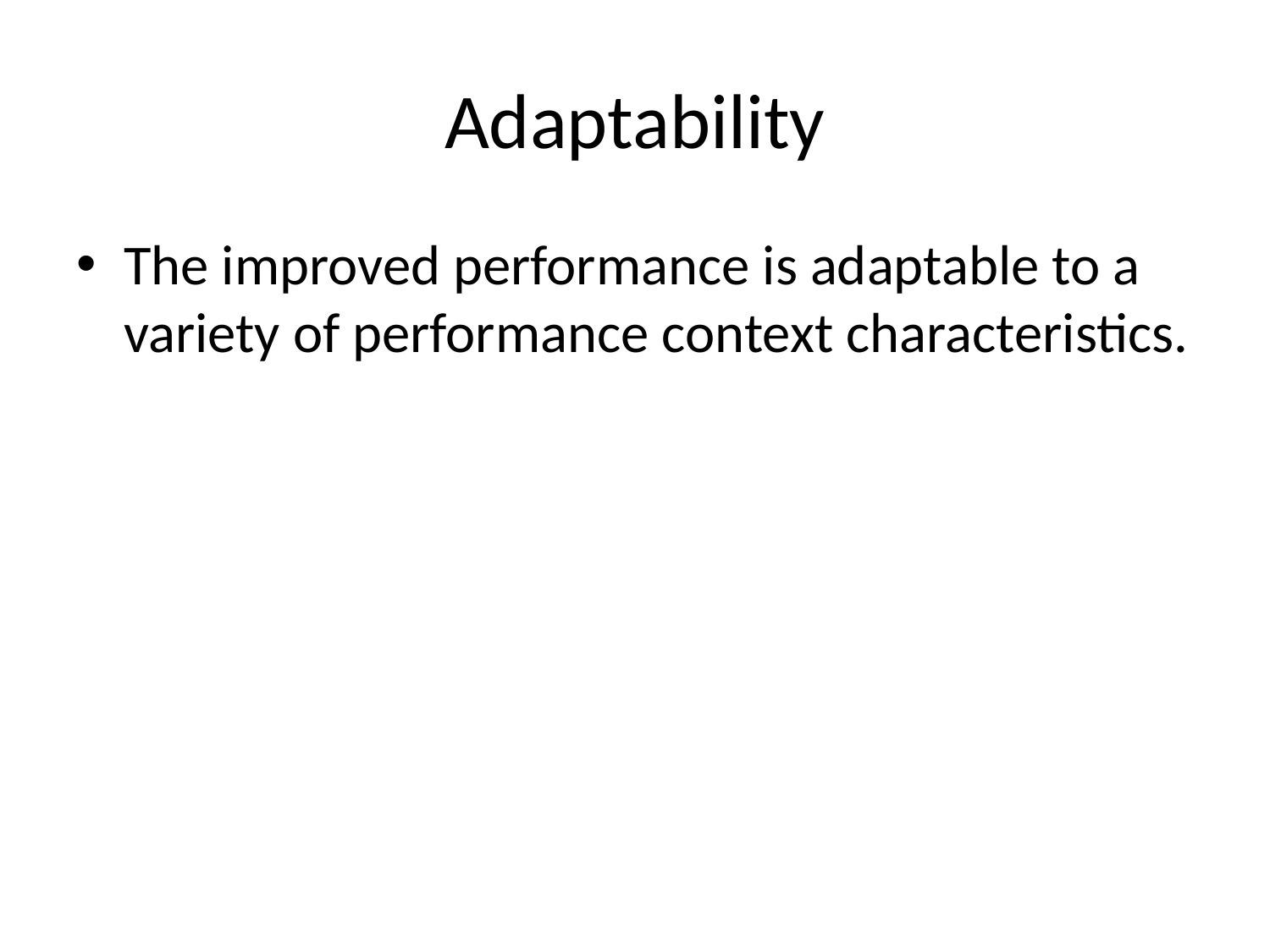

# Adaptability
The improved performance is adaptable to a variety of performance context characteristics.